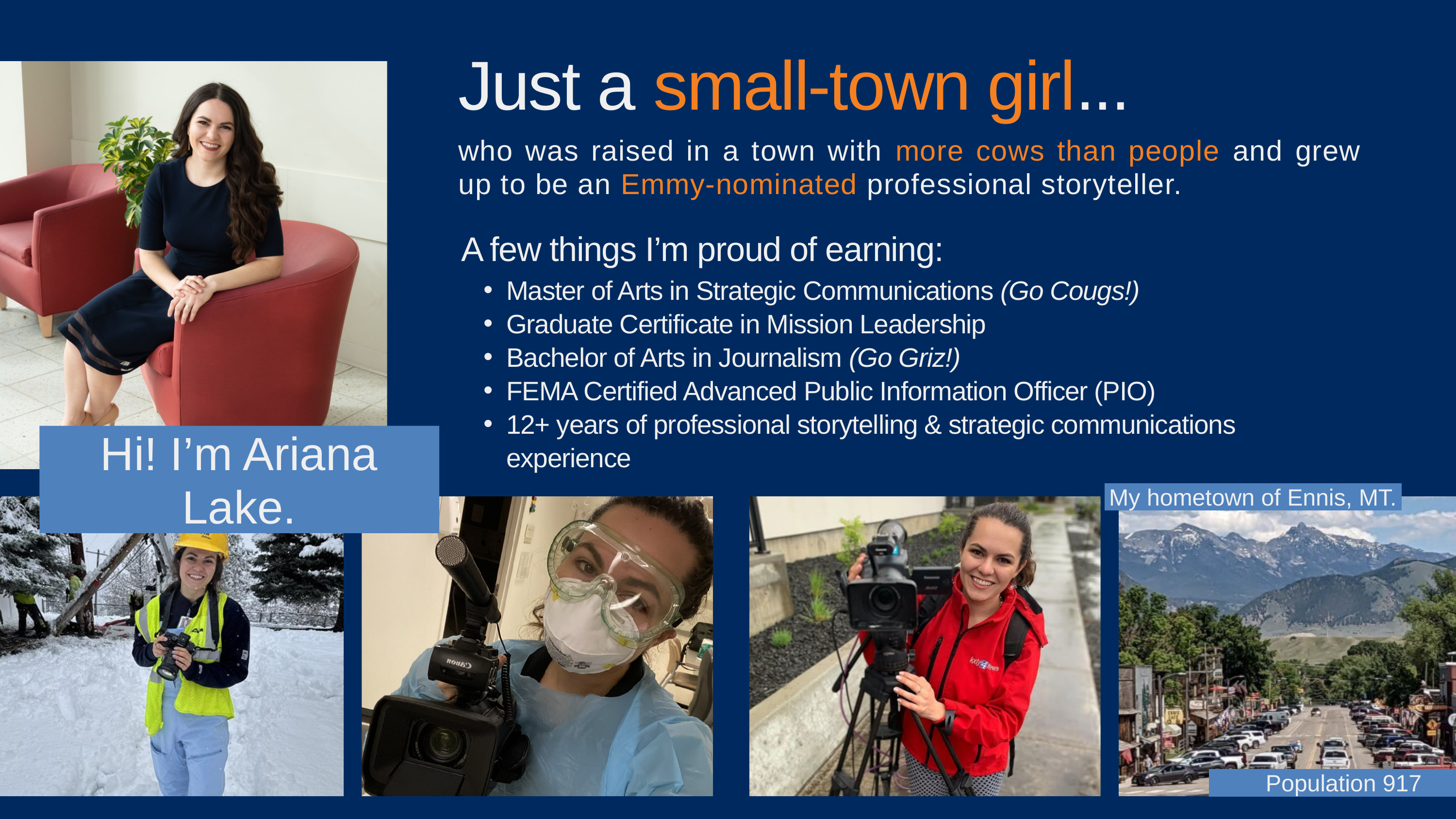

Just a small-town girl...

who was raised in a town with more cows than people and grew up to be an Emmy-nominated professional storyteller.
A few things I’m proud of earning:
Master of Arts in Strategic Communications (Go Cougs!)
Graduate Certificate in Mission Leadership
Bachelor of Arts in Journalism (Go Griz!)
FEMA Certified Advanced Public Information Officer (PIO)
12+ years of professional storytelling & strategic communications experience

Hi! I’m Ariana Lake.
My hometown of Ennis, MT.

Population 917